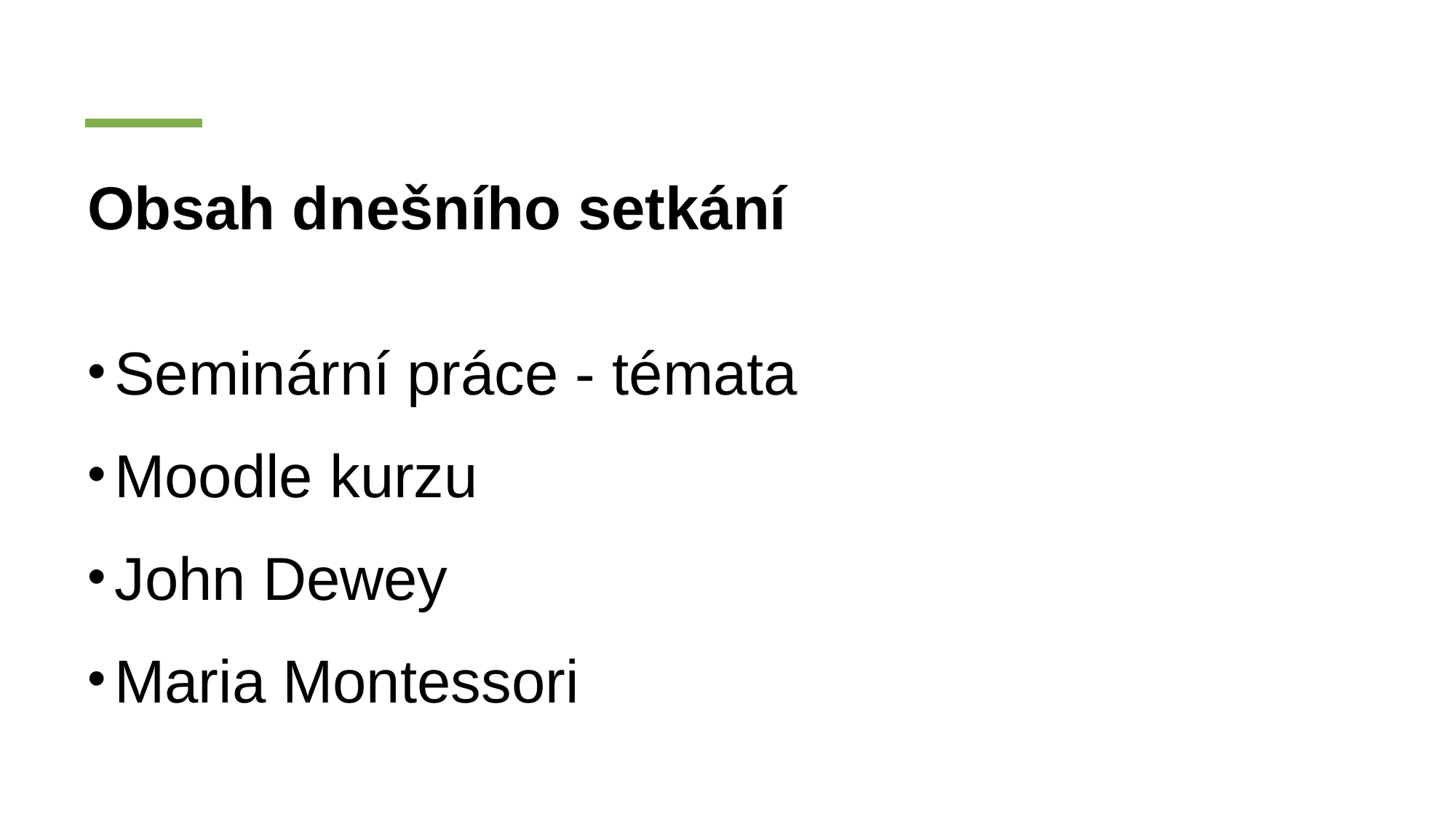

# Obsah dnešního setkání
Seminární práce - témata
Moodle kurzu
John Dewey
Maria Montessori